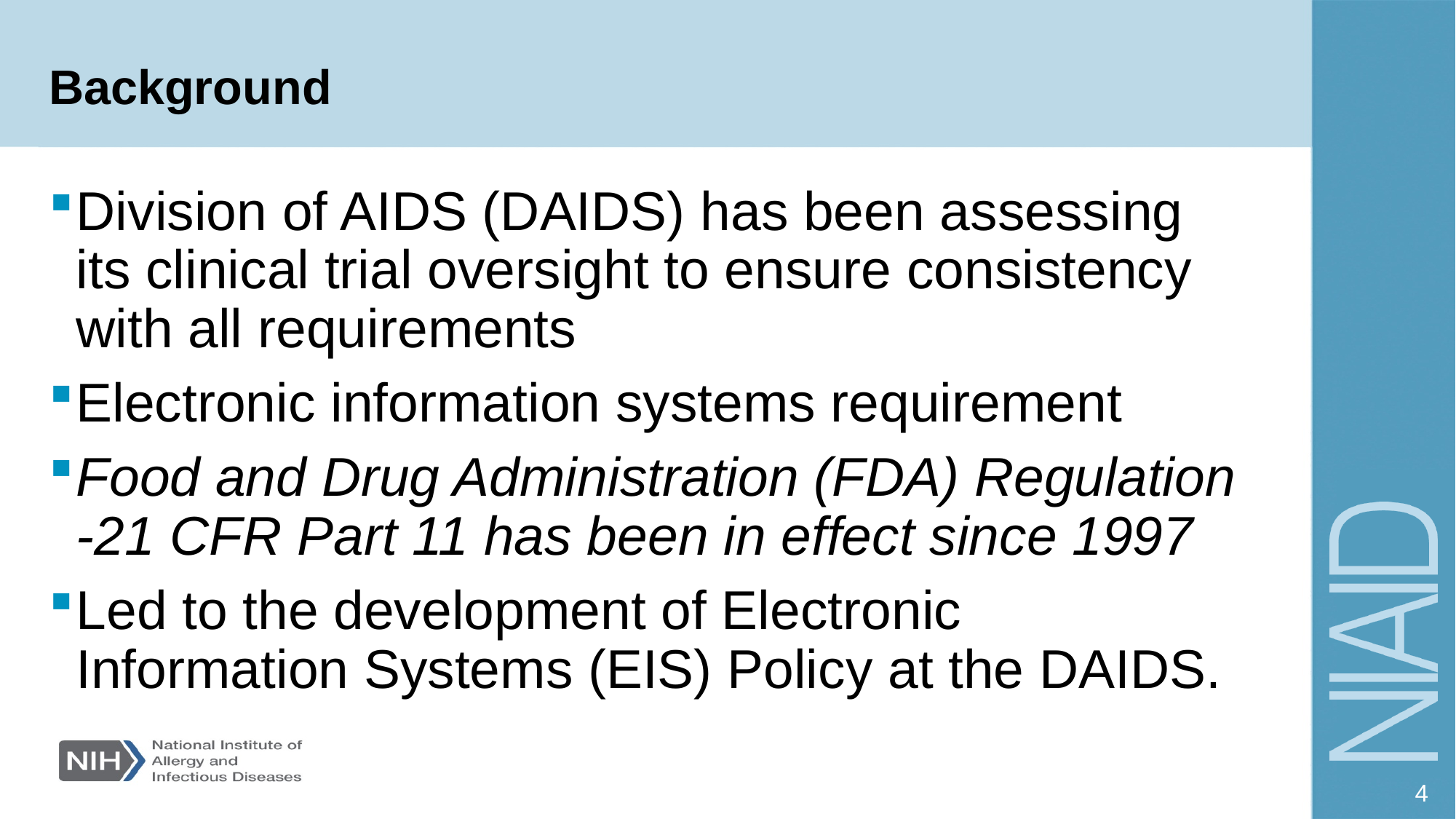

# Background
Division of AIDS (DAIDS) has been assessing its clinical trial oversight to ensure consistency with all requirements
Electronic information systems requirement
Food and Drug Administration (FDA) Regulation -21 CFR Part 11 has been in effect since 1997
Led to the development of Electronic Information Systems (EIS) Policy at the DAIDS.